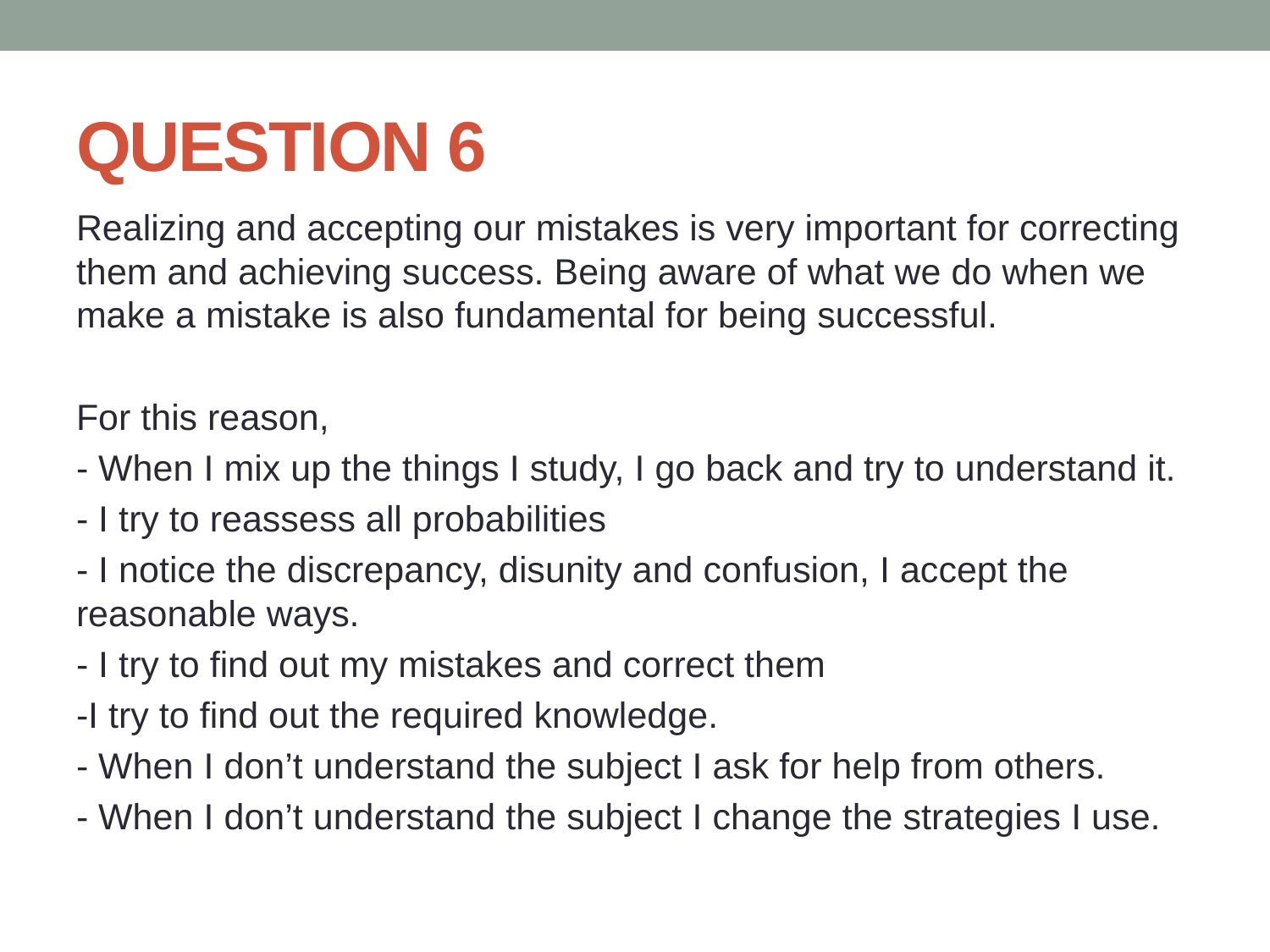

# QUESTION 6
Realizing and accepting our mistakes is very important for correcting them and achieving success. Being aware of what we do when we make a mistake is also fundamental for being successful.

For this reason,
- When I mix up the things I study, I go back and try to understand it.
- I try to reassess all probabilities
- I notice the discrepancy, disunity and confusion, I accept the reasonable ways.
- I try to find out my mistakes and correct them
-I try to find out the required knowledge.
- When I don’t understand the subject I ask for help from others.
- When I don’t understand the subject I change the strategies I use.